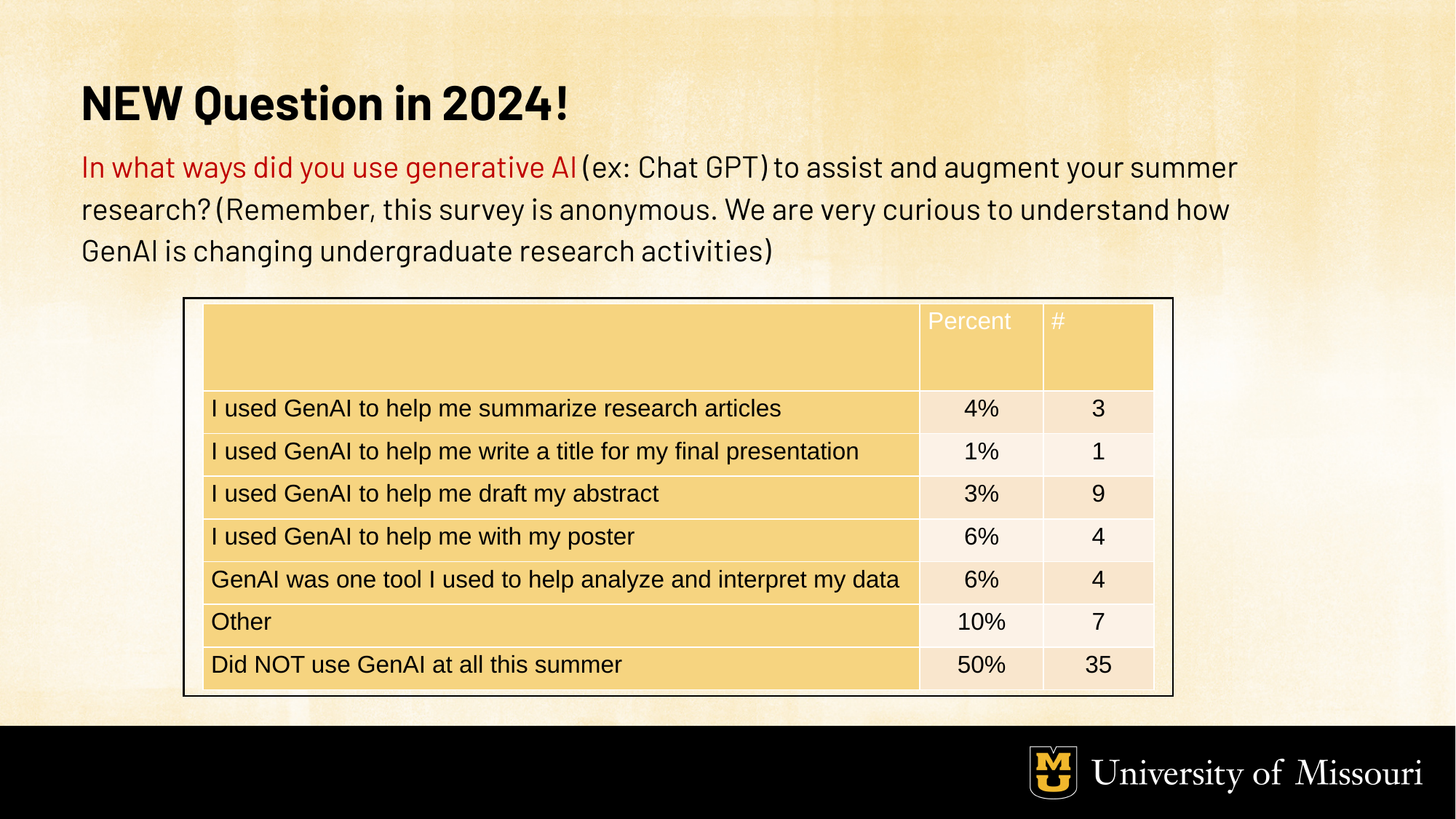

NEW Question in 2024!
In what ways did you use generative AI (ex: Chat GPT) to assist and augment your summer research? (Remember, this survey is anonymous. We are very curious to understand how GenAI is changing undergraduate research activities)

|  | Percent | # |
| --- | --- | --- |
| I used GenAI to help me summarize research articles | 4% | 3 |
| I used GenAI to help me write a title for my final presentation | 1% | 1 |
| I used GenAI to help me draft my abstract | 3% | 9 |
| I used GenAI to help me with my poster | 6% | 4 |
| GenAI was one tool I used to help analyze and interpret my data | 6% | 4 |
| Other | 10% | 7 |
| Did NOT use GenAI at all this summer | 50% | 35 |